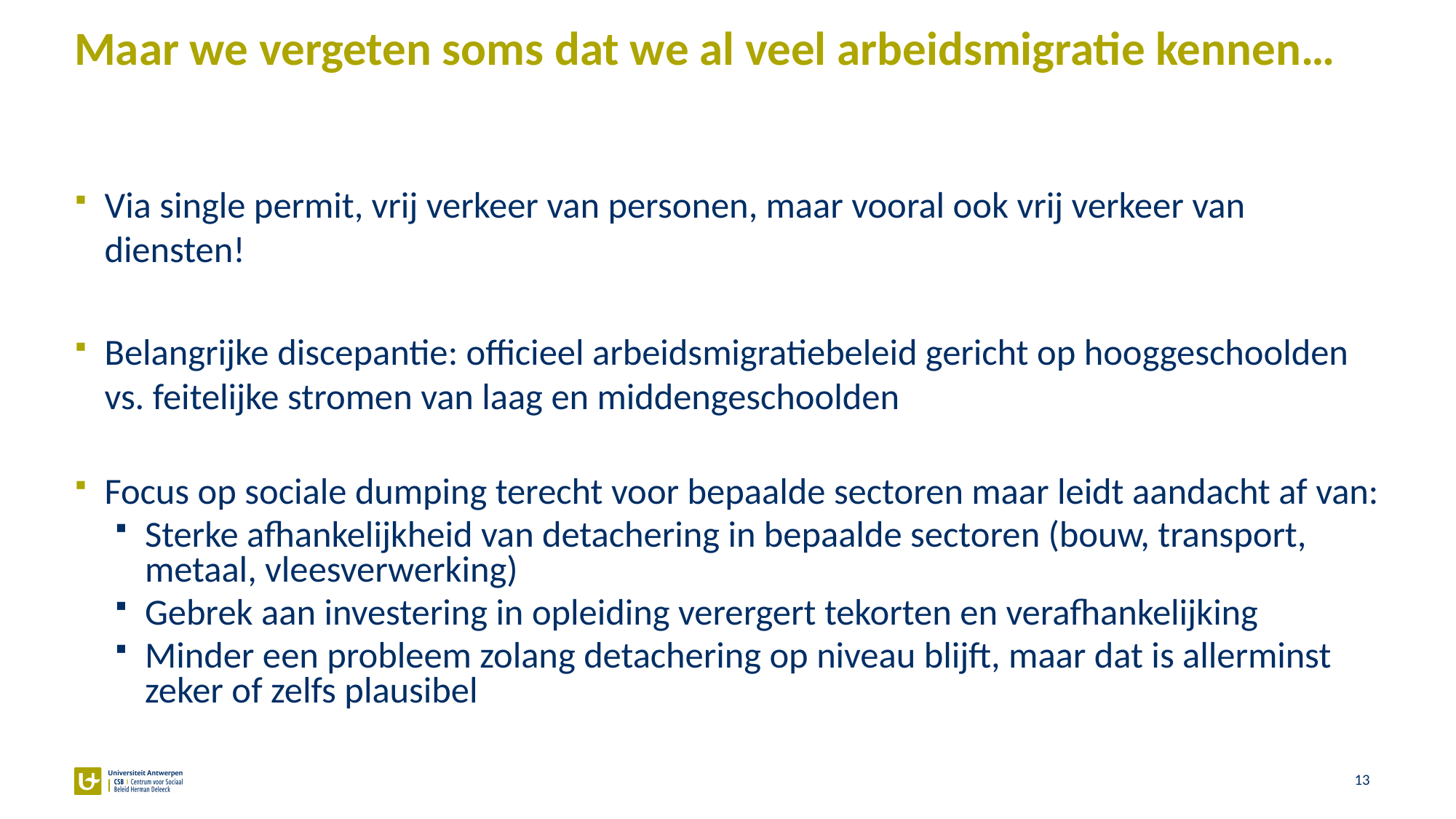

# Maar we vergeten soms dat we al veel arbeidsmigratie kennen…
Via single permit, vrij verkeer van personen, maar vooral ook vrij verkeer van diensten!

Belangrijke discepantie: officieel arbeidsmigratiebeleid gericht op hooggeschoolden vs. feitelijke stromen van laag en middengeschoolden

Focus op sociale dumping terecht voor bepaalde sectoren maar leidt aandacht af van:
Sterke afhankelijkheid van detachering in bepaalde sectoren (bouw, transport, metaal, vleesverwerking)
Gebrek aan investering in opleiding verergert tekorten en verafhankelijking
Minder een probleem zolang detachering op niveau blijft, maar dat is allerminst zeker of zelfs plausibel

13